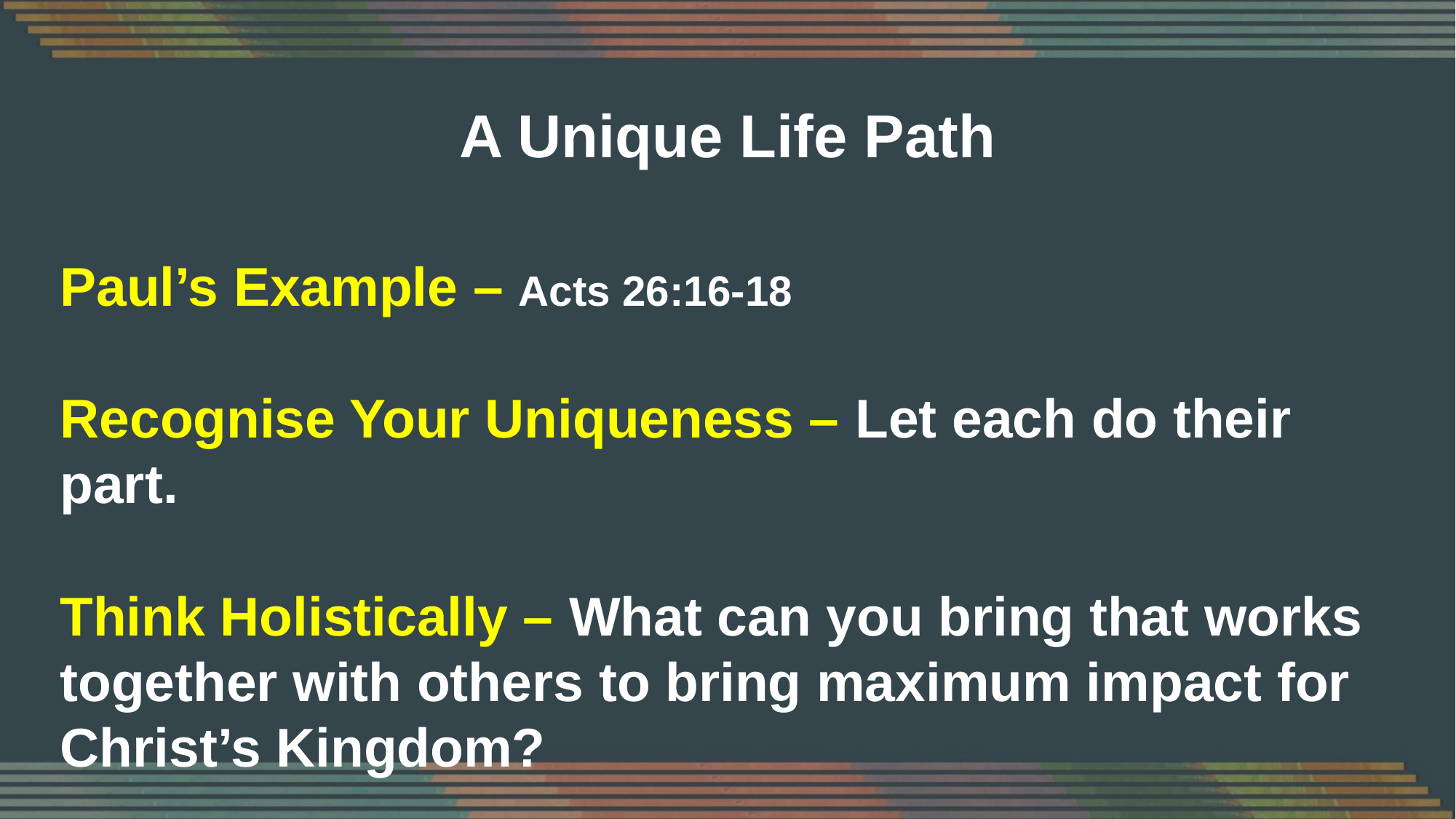

A Unique Life Path

Paul’s Example – Acts 26:16-18

Recognise Your Uniqueness – Let each do their part.

Think Holistically – What can you bring that works together with others to bring maximum impact for Christ’s Kingdom?